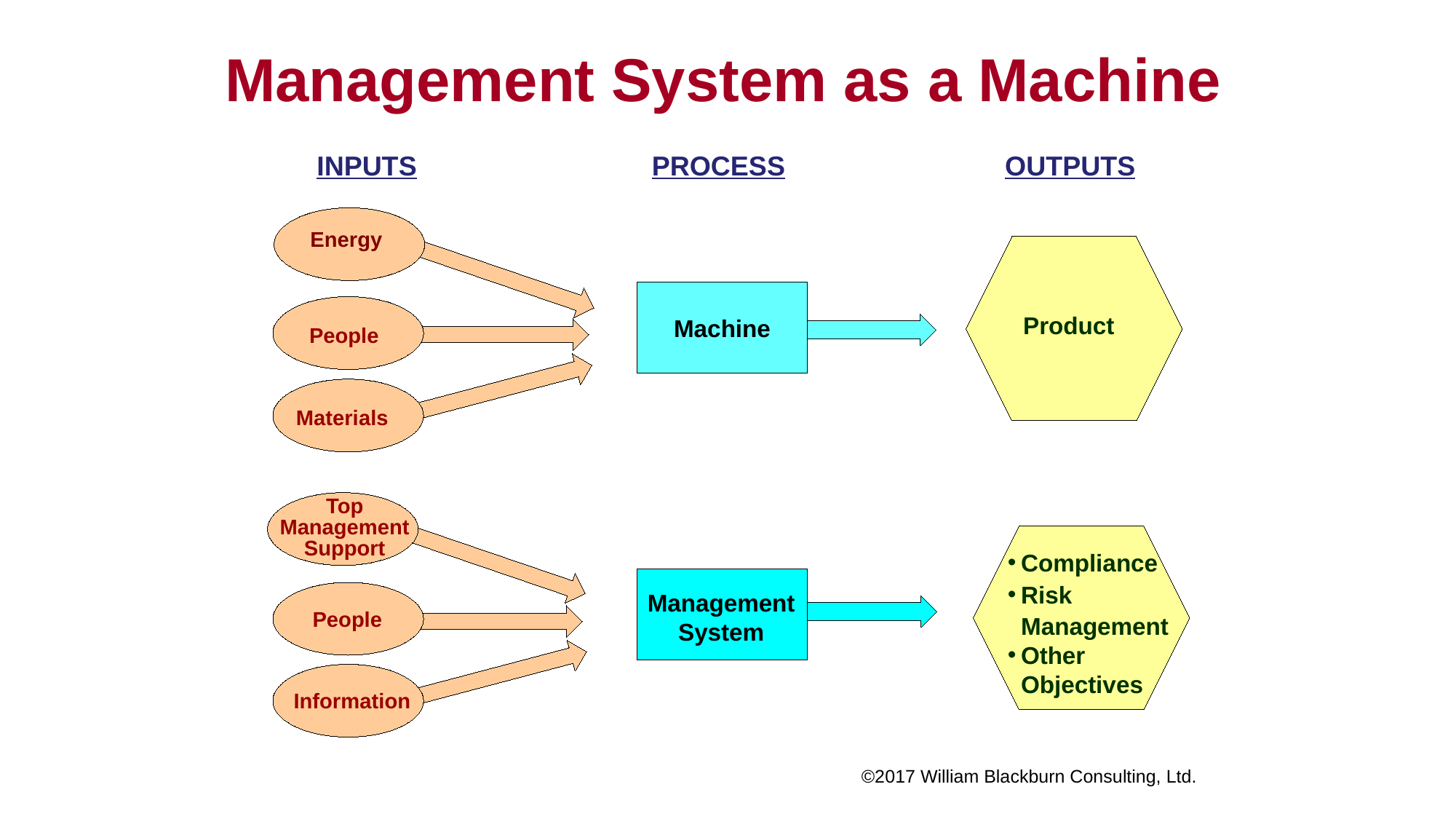

# Management System as a Machine
| INPUTS | PROCESS | OUTPUTS |
| --- | --- | --- |
|  |  |  |

Energy

Machine

Product

People

Materials

Top Management Support

Compliance
Risk Management
Other Objectives

Management System

People

Information
©2017 William Blackburn Consulting, Ltd.